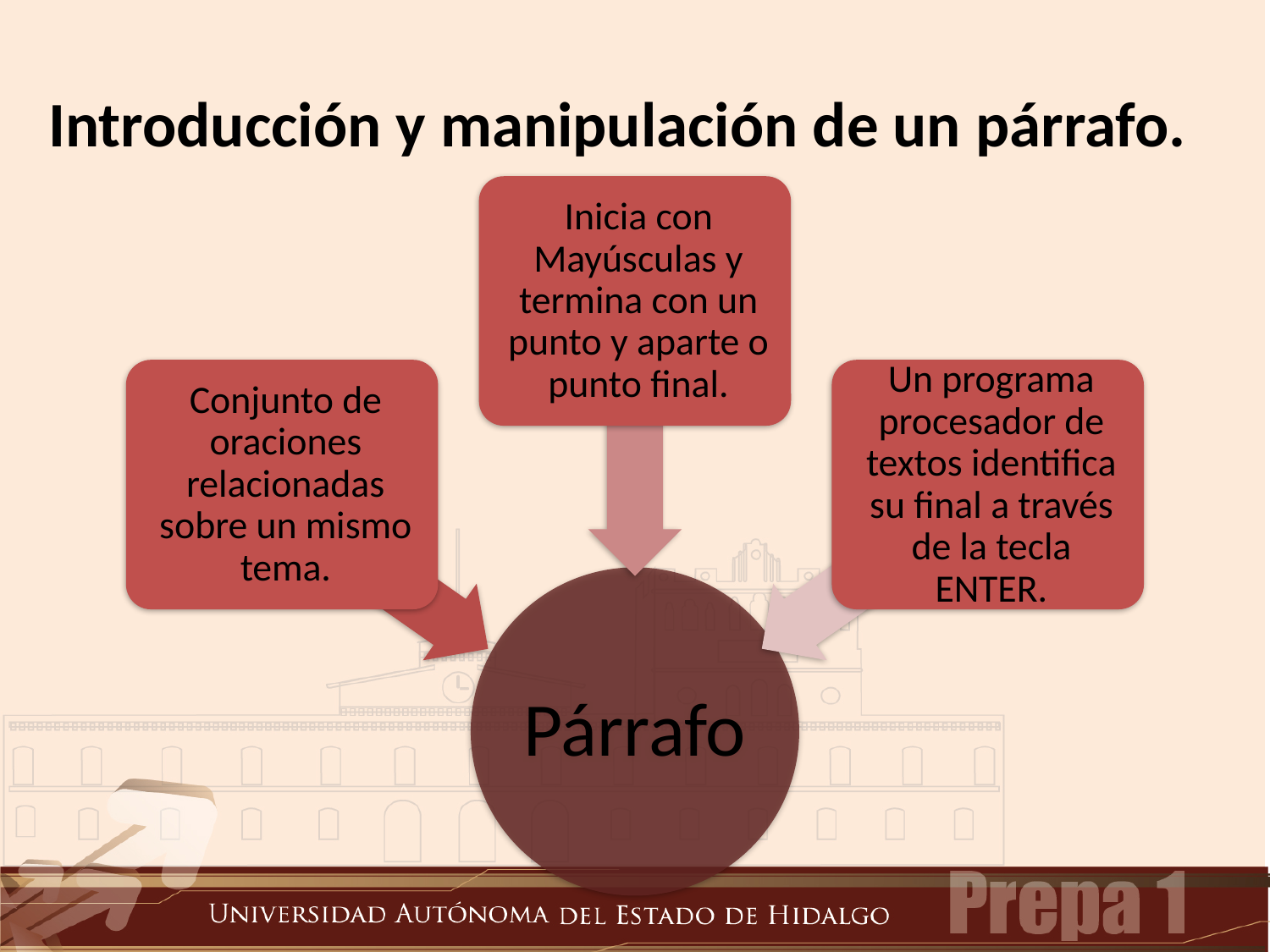

# Introducción y manipulación de un párrafo.
Párrafo
Conjunto de oraciones relacionadas sobre un mismo tema.
Inicia con Mayúsculas y termina con un punto y aparte o punto final.
Un programa procesador de textos identifica su final a través de la tecla ENTER.